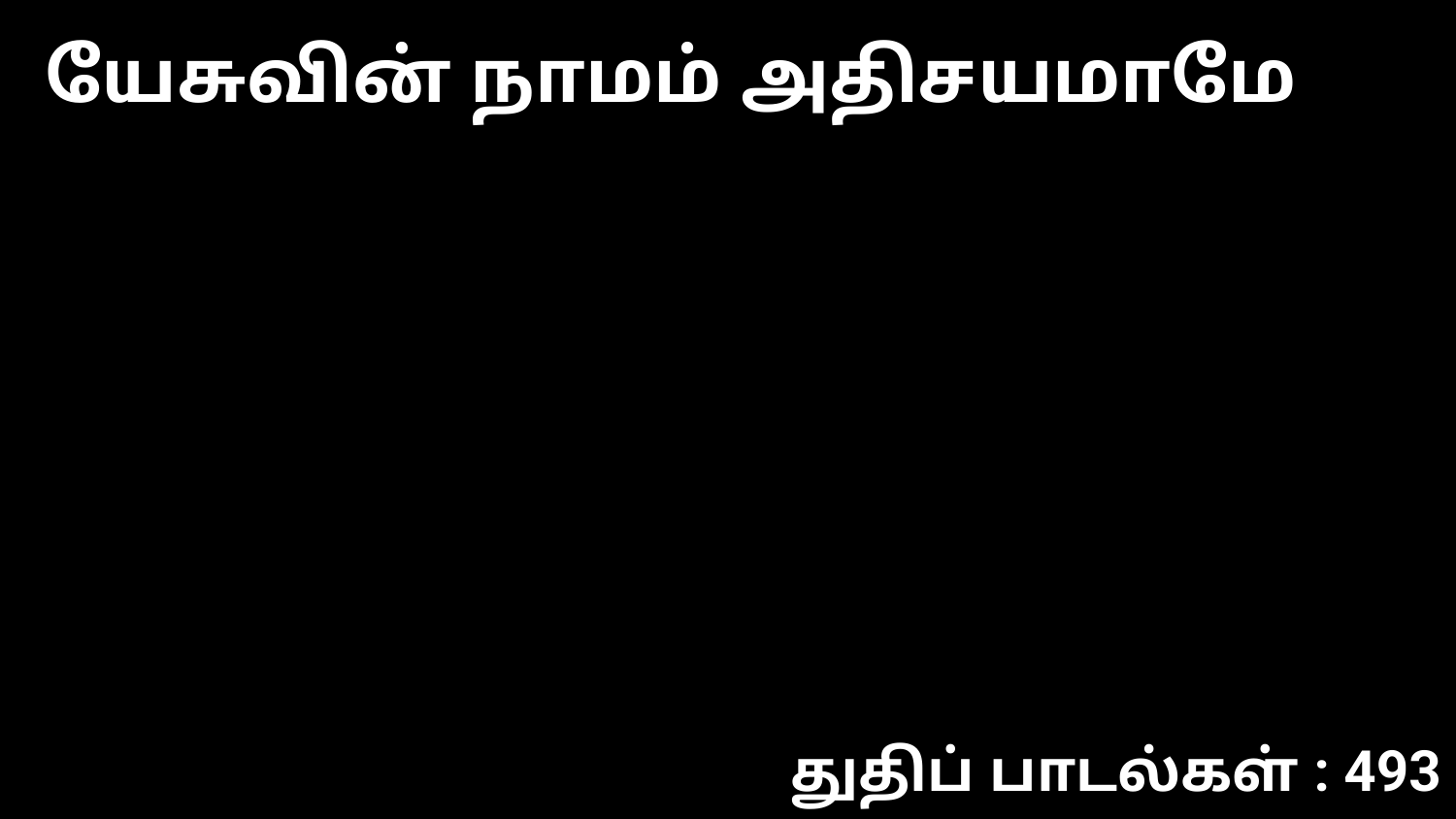

யேசுவின் நாமம் அதிசயமாமே
துதிப் பாடல்கள் : 493